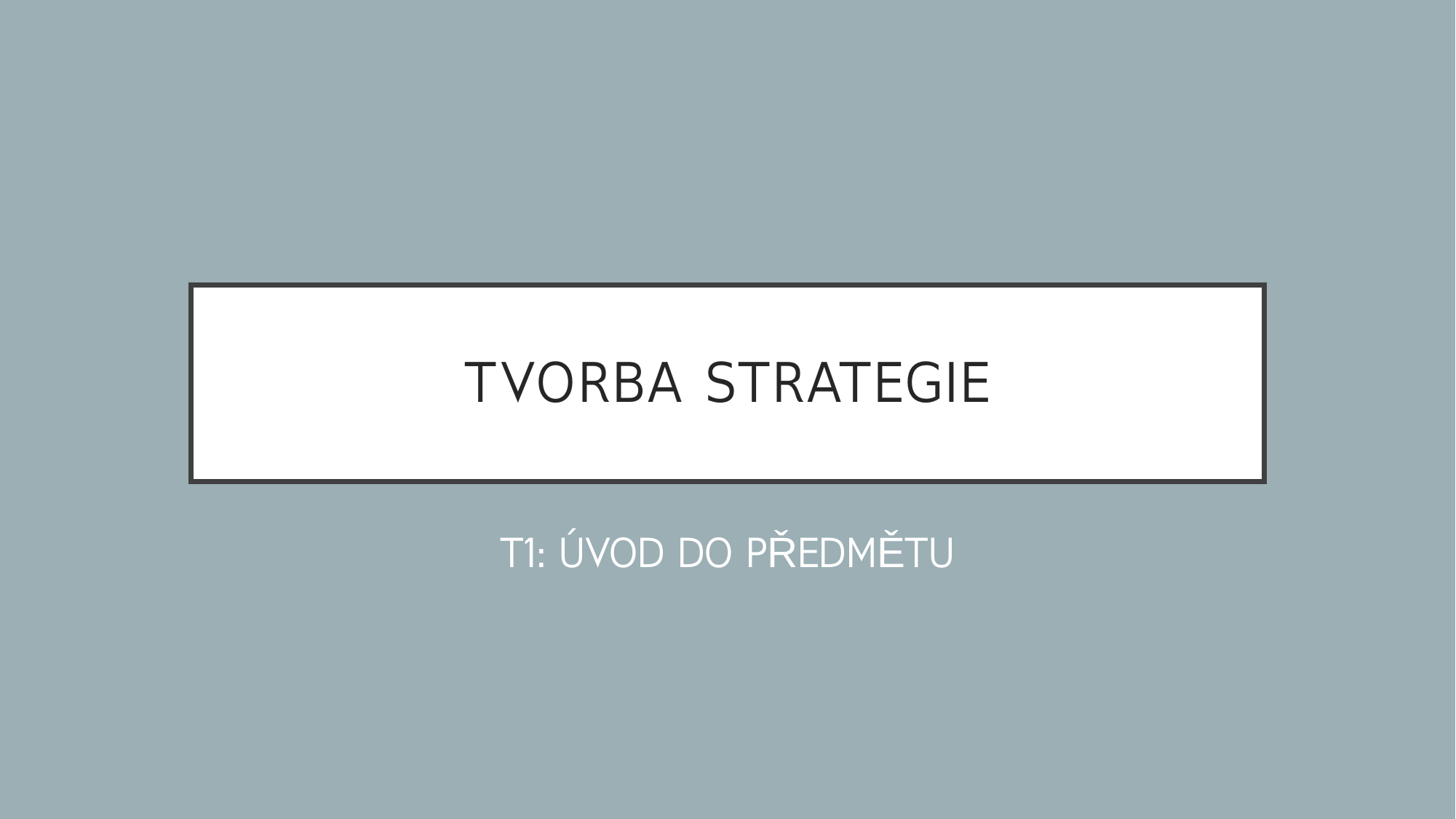

# TVORBA STRATEGIE
T1: ÚVOD DO PŘEDMĚTU